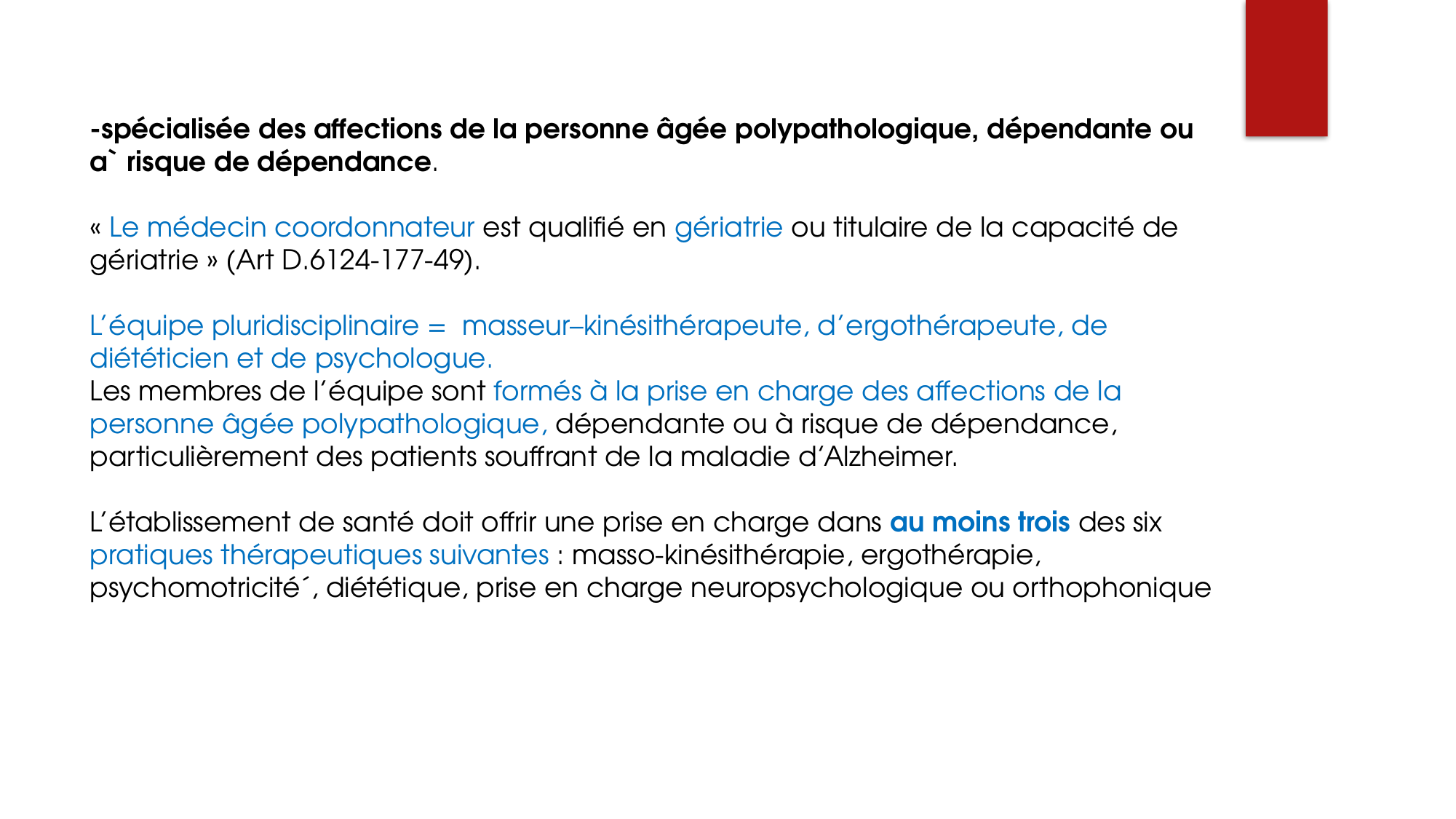

-spécialisée des affections de la personne âgée polypathologique, dépendante ou a` risque de dépendance.

« Le médecin coordonnateur est qualifié en gériatrie ou titulaire de la capacité de gériatrie » (Art D.6124-177-49).

L’équipe pluridisciplinaire =  masseur–kinésithérapeute, d’ergothérapeute, de diététicien et de psychologue.
Les membres de l’équipe sont formés à la prise en charge des affections de la personne âgée polypathologique, dépendante ou à risque de dépendance, particulièrement des patients souffrant de la maladie d’Alzheimer.

L’établissement de santé doit offrir une prise en charge dans au moins trois des six pratiques thérapeutiques suivantes : masso-kinésithérapie, ergothérapie, psychomotricité´, diététique, prise en charge neuropsychologique ou orthophonique